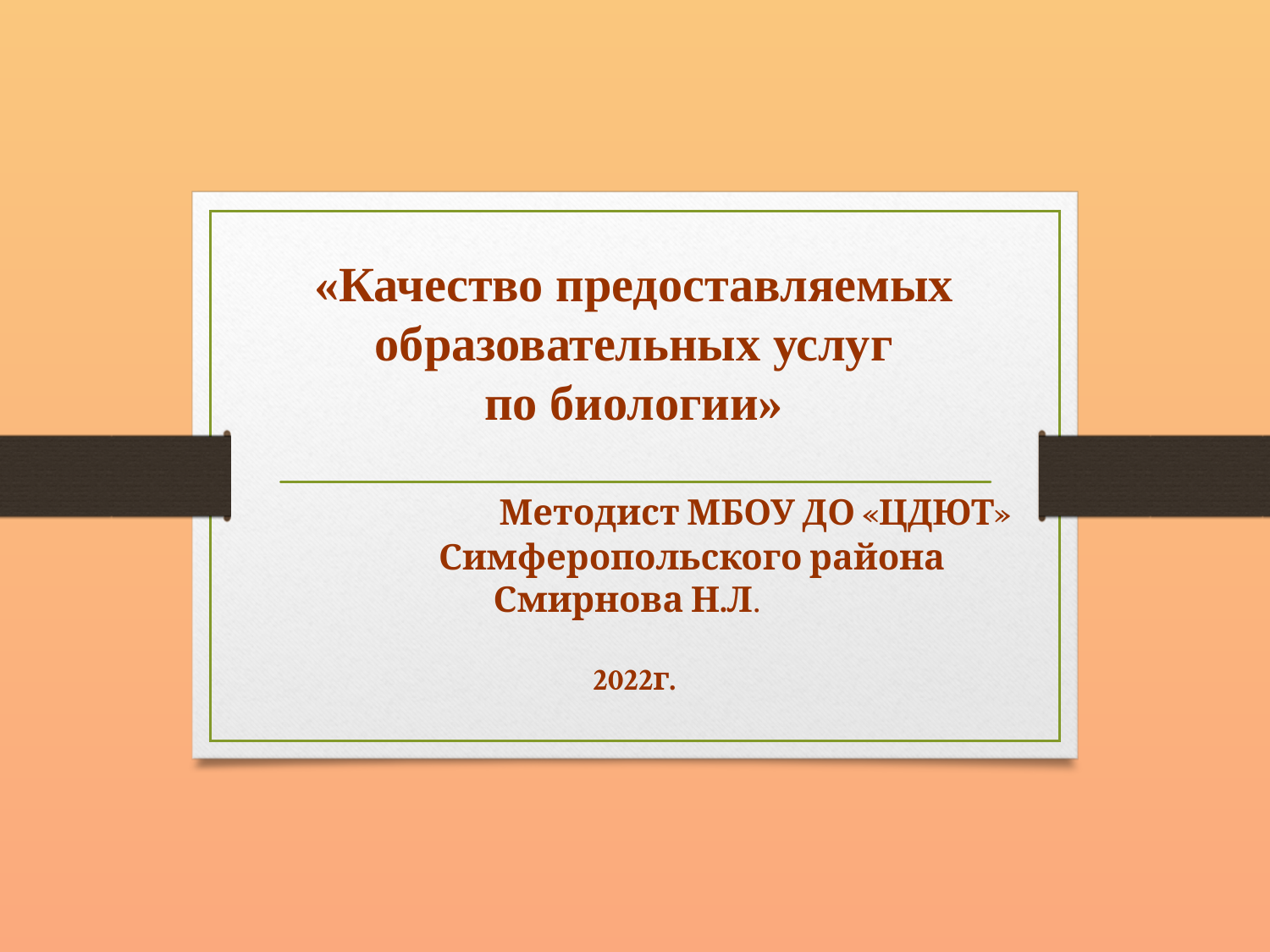

# Методист МБОУ ДО «ЦДЮТ» Симферопольского района Смирнова Н.Л. 2022г.
«Качество предоставляемых
образовательных услуг
по биологии»